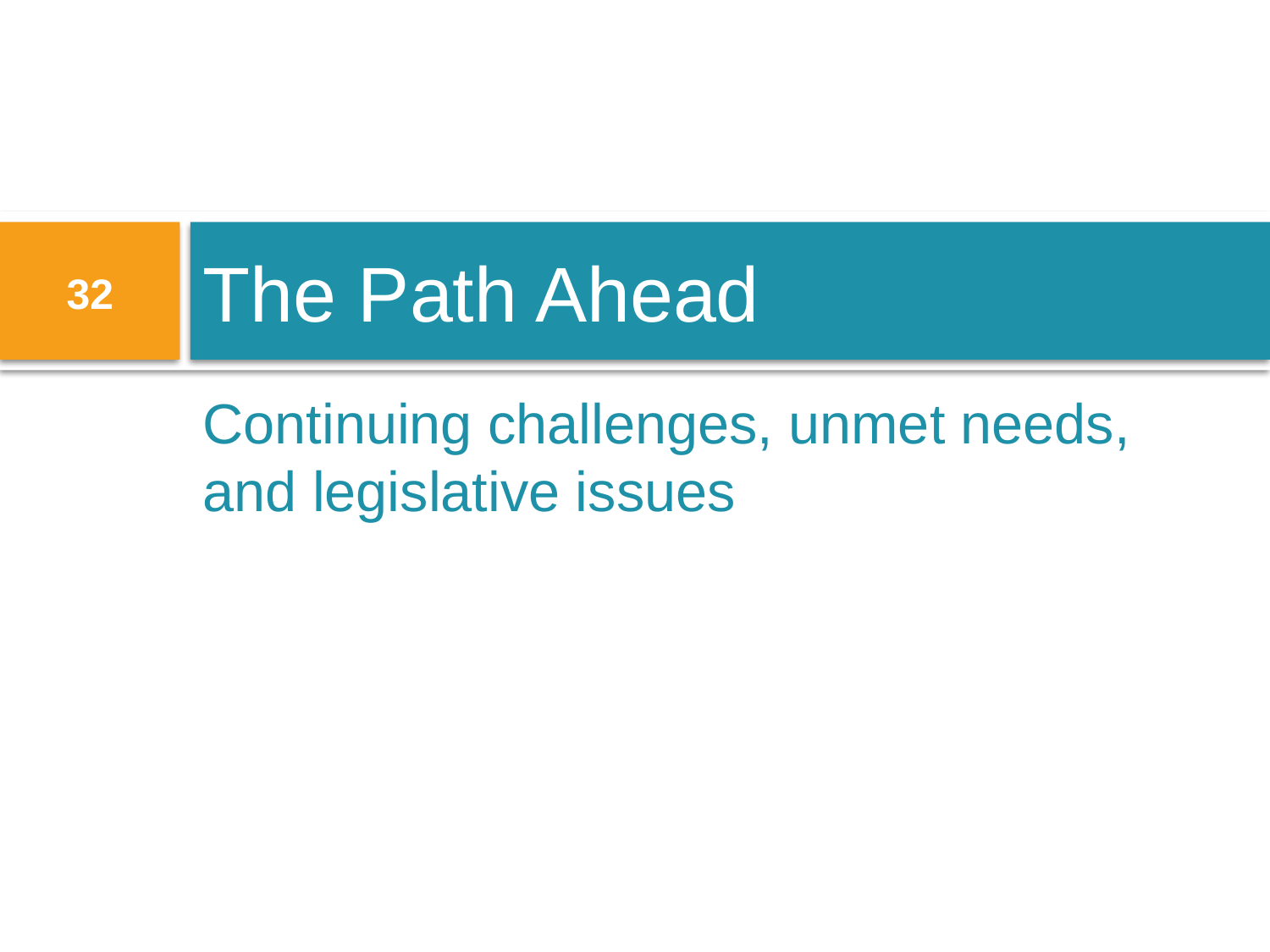

# The Path Ahead
32
Continuing challenges, unmet needs, and legislative issues